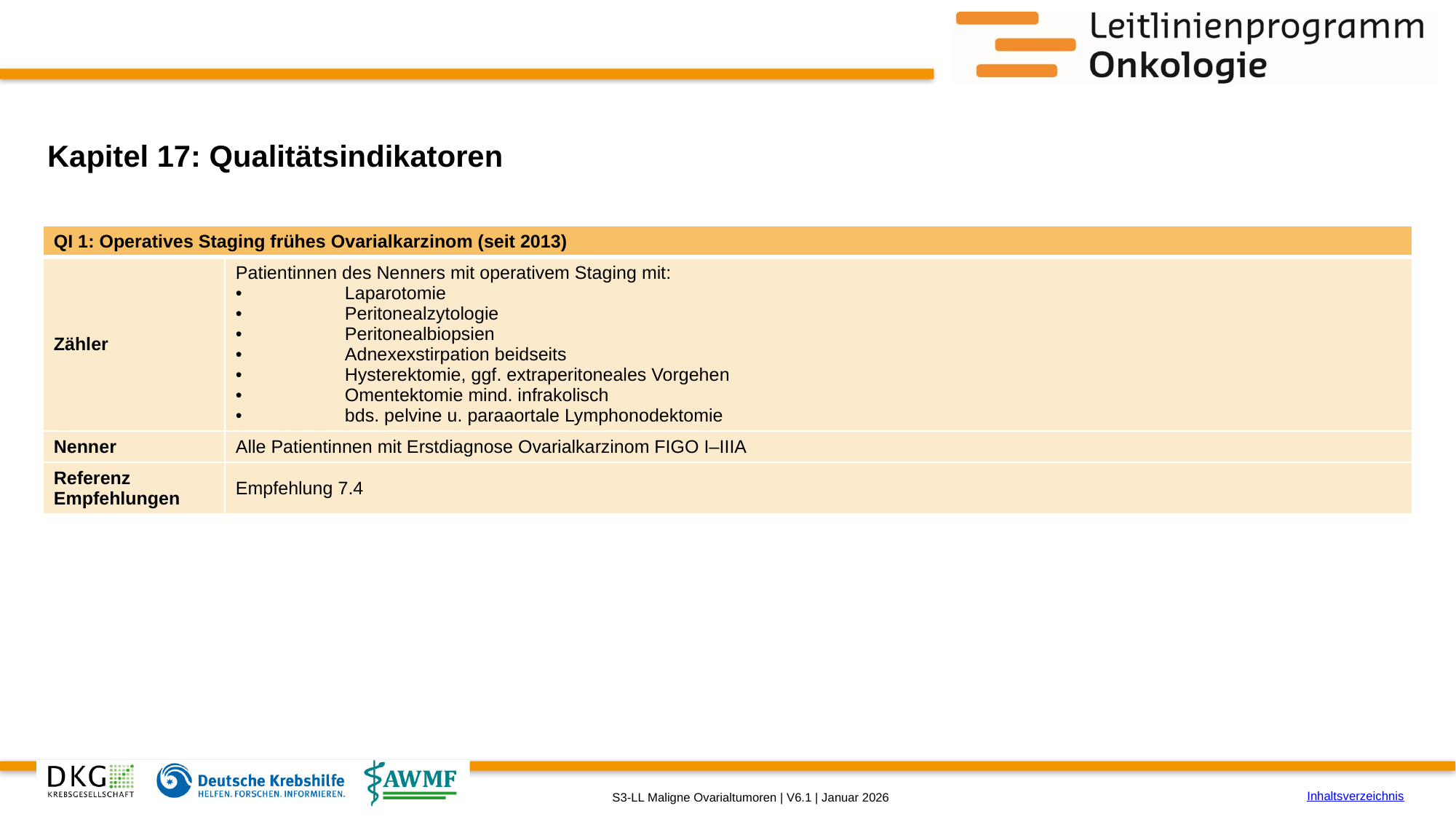

# Kapitel 17: Qualitätsindikatoren
| QI 1: Operatives Staging frühes Ovarialkarzinom (seit 2013) |  |
| --- | --- |
| Zähler | Patientinnen des Nenners mit operativem Staging mit: • Laparotomie • Peritonealzytologie • Peritonealbiopsien • Adnexexstirpation beidseits • Hysterektomie, ggf. extraperitoneales Vorgehen • Omentektomie mind. infrakolisch • bds. pelvine u. paraaortale Lymphonodektomie |
| Nenner | Alle Patientinnen mit Erstdiagnose Ovarialkarzinom FIGO I–IIIA |
| Referenz Empfehlungen | Empfehlung 7.4 |
Inhaltsverzeichnis
S3-LL Maligne Ovarialtumoren | V6.1 | Januar 2026